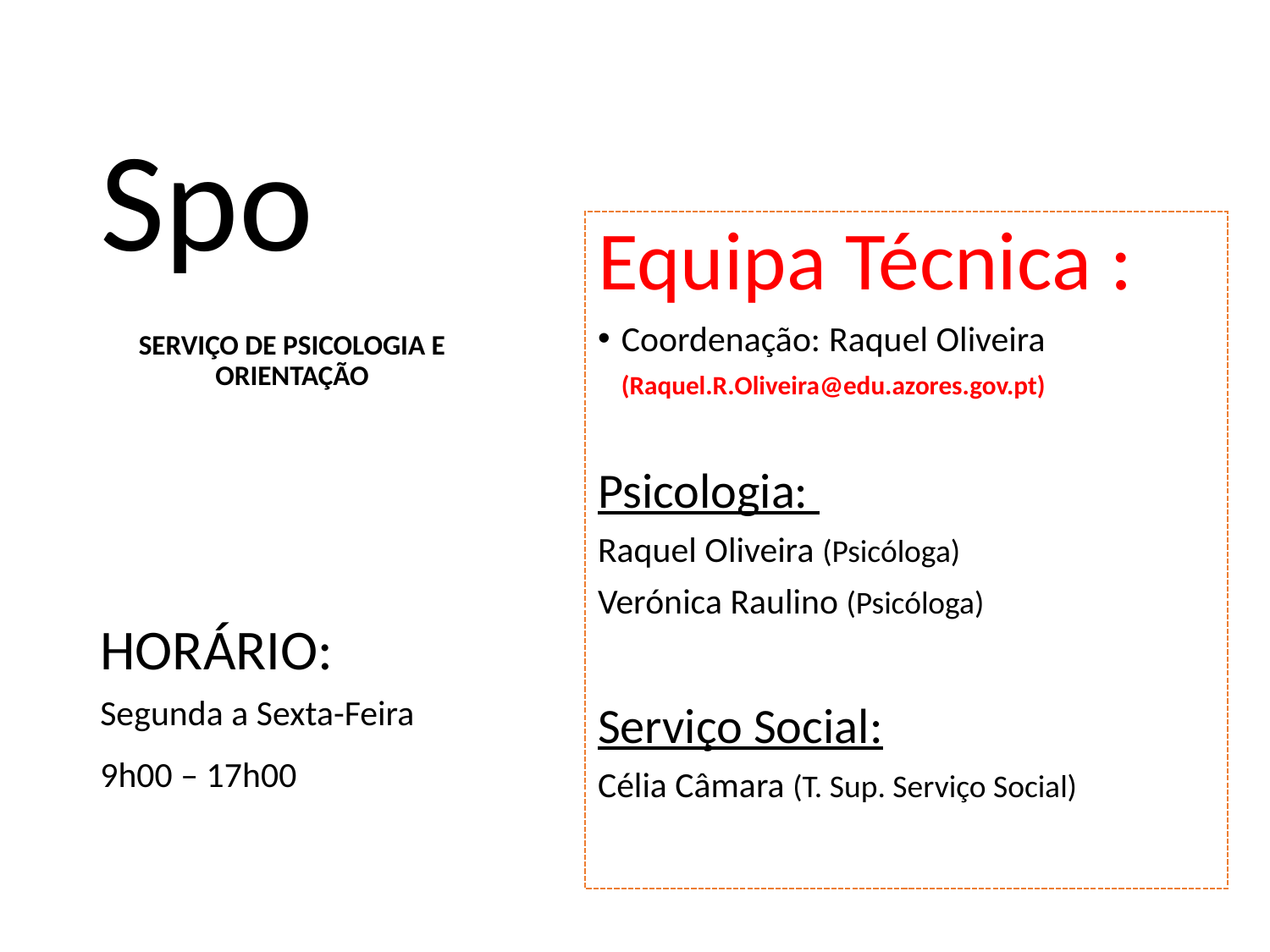

# Spo
Equipa Técnica :
Coordenação: Raquel Oliveira
    (Raquel.R.Oliveira@edu.azores.gov.pt)

Psicologia:
Raquel Oliveira (Psicóloga)
Verónica Raulino (Psicóloga)

Serviço Social:
Célia Câmara (T. Sup. Serviço Social)

SERVIÇO DE PSICOLOGIA E ORIENTAÇÃO

HORÁRIO:
Segunda a Sexta-Feira
9h00 – 17h00